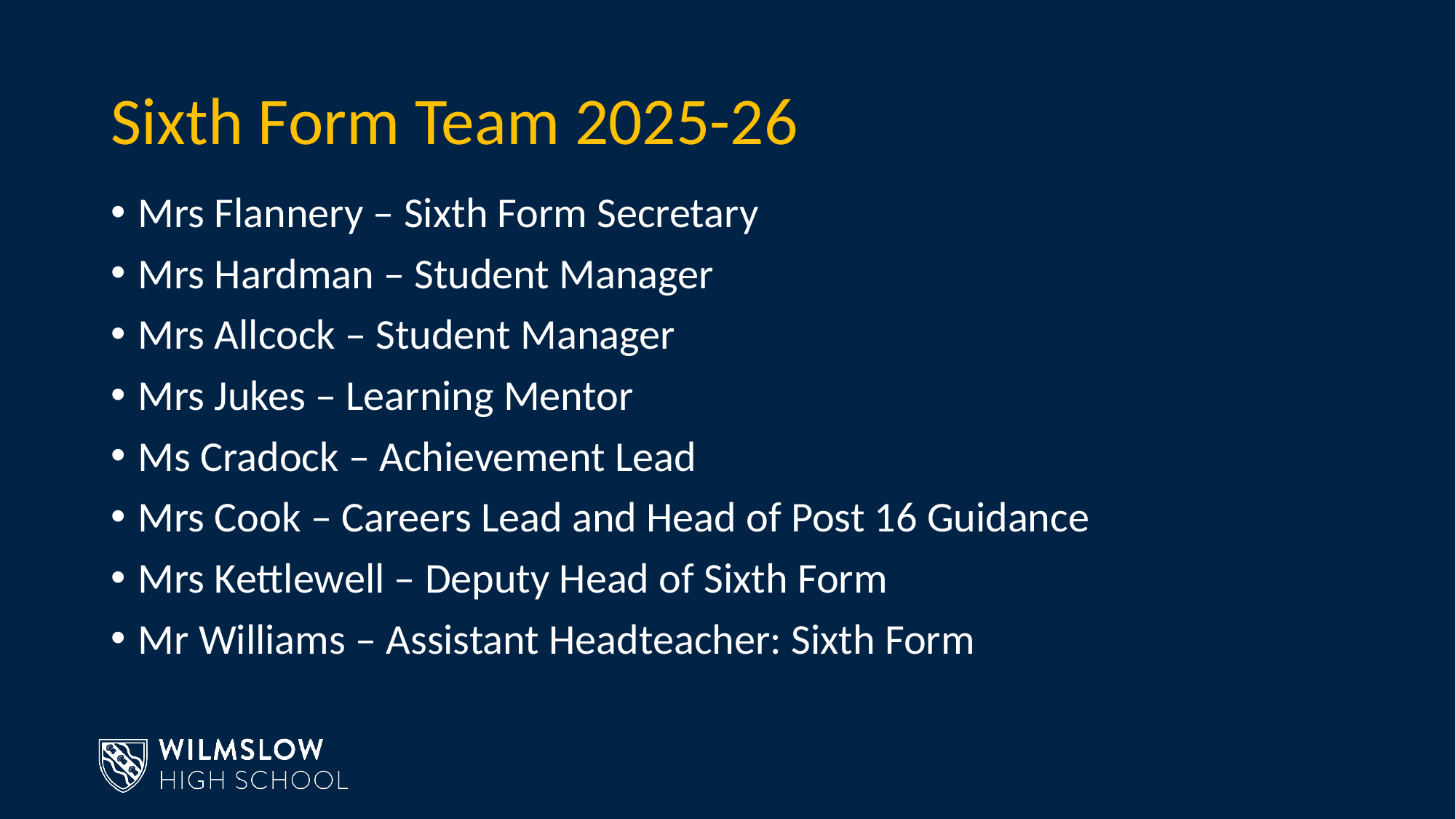

# Sixth Form Team 2025-26
Mrs Flannery – Sixth Form Secretary
Mrs Hardman – Student Manager
Mrs Allcock – Student Manager
Mrs Jukes – Learning Mentor
Ms Cradock – Achievement Lead
Mrs Cook – Careers Lead and Head of Post 16 Guidance
Mrs Kettlewell – Deputy Head of Sixth Form
Mr Williams – Assistant Headteacher: Sixth Form